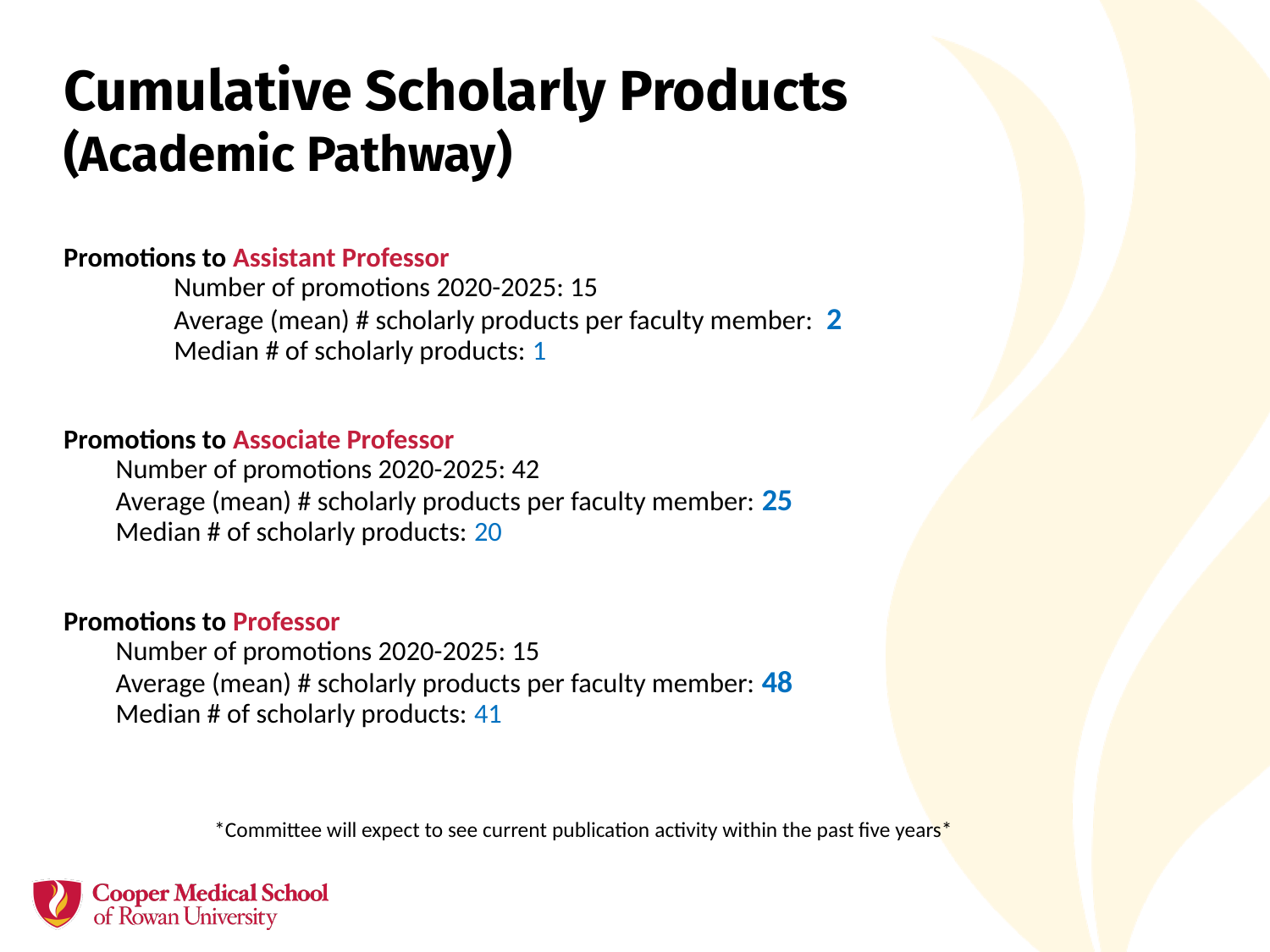

# Cumulative Scholarly Products (Academic Pathway)
Promotions to Assistant Professor
	Number of promotions 2020-2025: 15
	Average (mean) # scholarly products per faculty member:  2
	Median # of scholarly products: 1

Promotions to Associate Professor
Number of promotions 2020-2025: 42
Average (mean) # scholarly products per faculty member: 25
Median # of scholarly products: 20

Promotions to Professor
Number of promotions 2020-2025: 15
Average (mean) # scholarly products per faculty member: 48
Median # of scholarly products: 41

                               *Committee will expect to see current publication activity within the past five years*